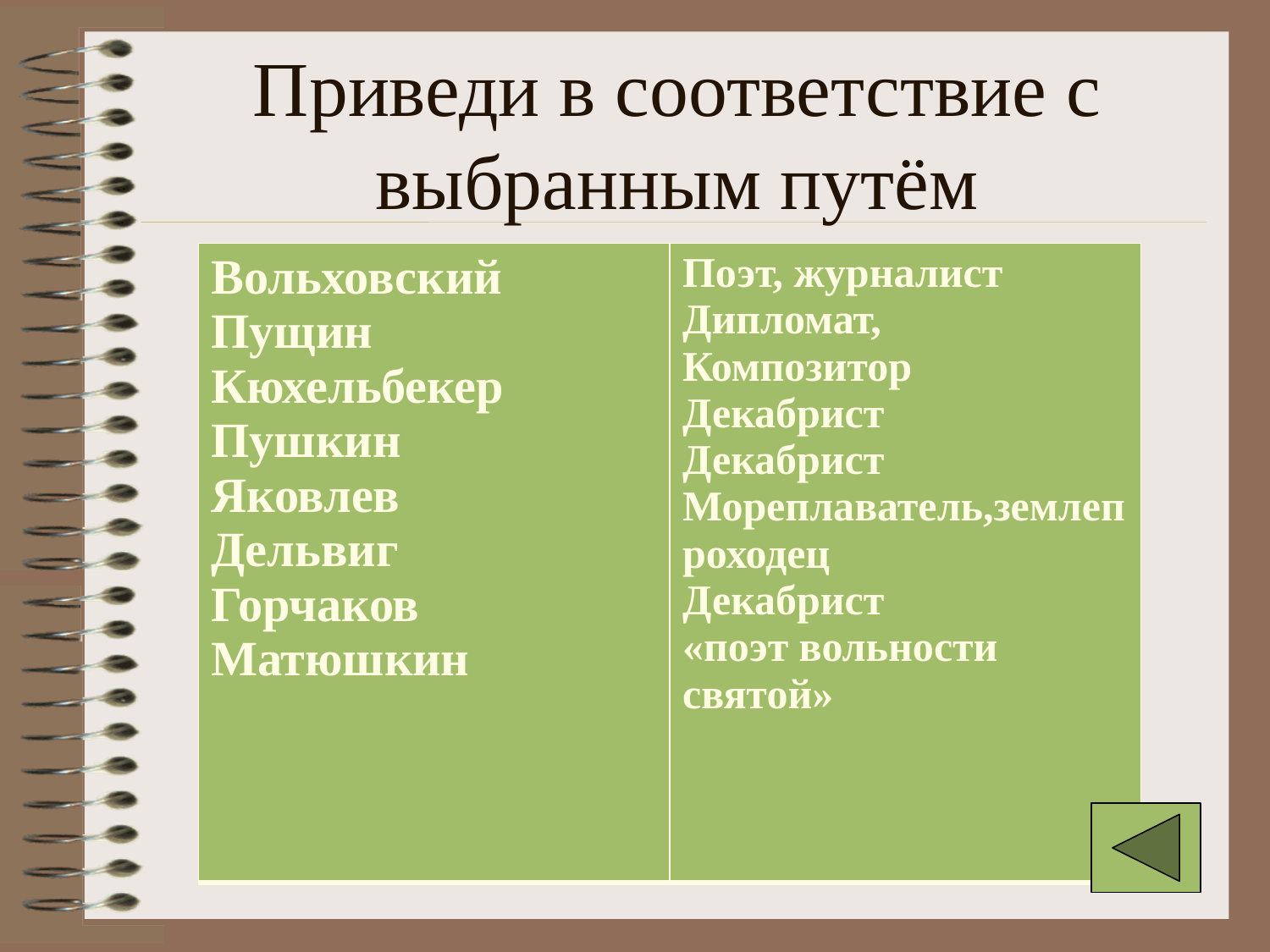

# Приведи в соответствие с выбранным путём
| Вольховский Пущин Кюхельбекер Пушкин Яковлев Дельвиг Горчаков Матюшкин | Поэт, журналист Дипломат, Композитор Декабрист Декабрист Мореплаватель,землепроходец Декабрист «поэт вольности святой» |
| --- | --- |